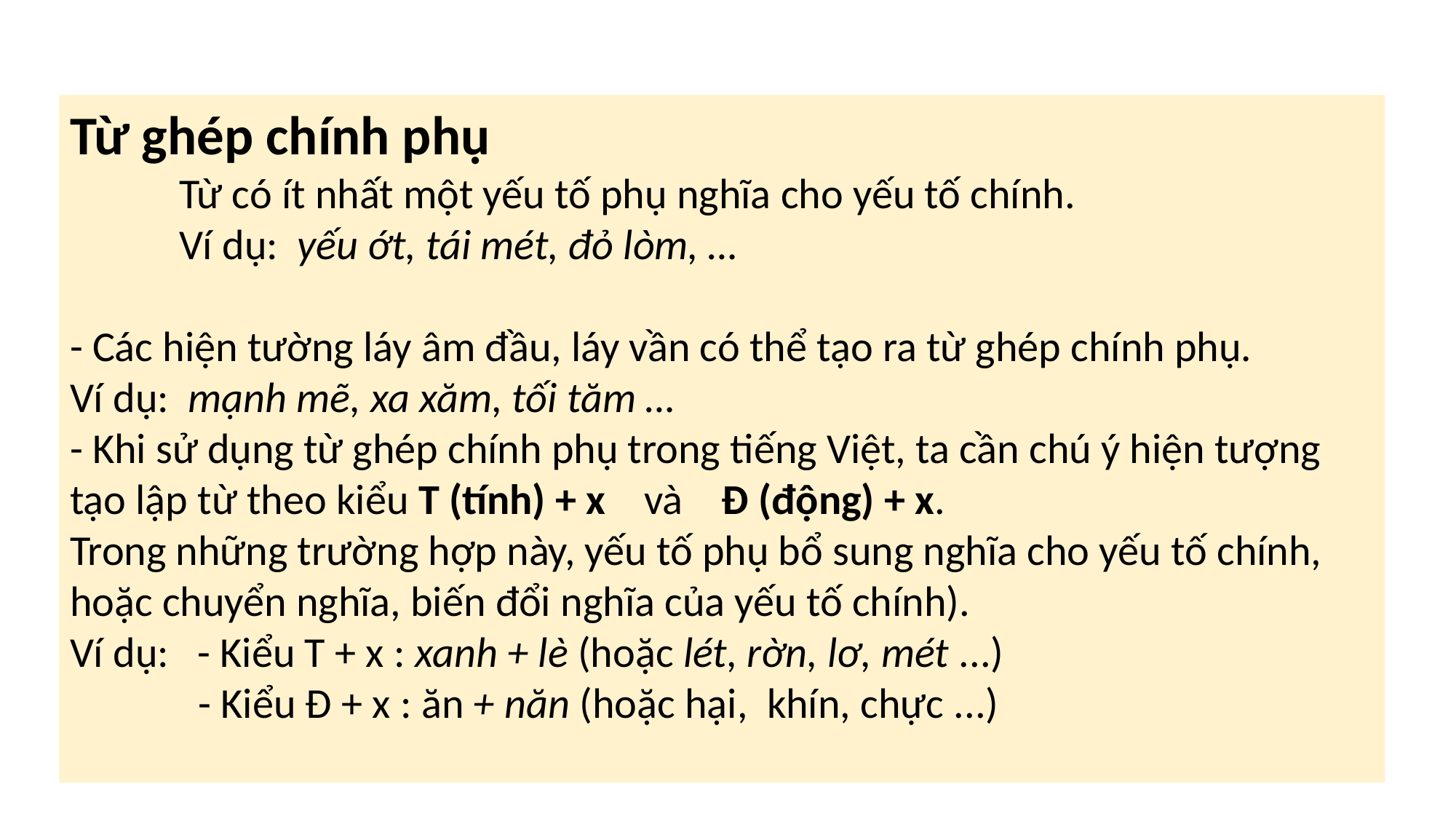

Từ ghép chính phụ
 	Từ có ít nhất một yếu tố phụ nghĩa cho yếu tố chính.
	Ví dụ:  yếu ớt, tái mét, đỏ lòm, …

- Các hiện tường láy âm đầu, láy vần có thể tạo ra từ ghép chính phụ.
Ví dụ:  mạnh mẽ, xa xăm, tối tăm …
- Khi sử dụng từ ghép chính phụ trong tiếng Việt, ta cần chú ý hiện tượng tạo lập từ theo kiểu T (tính) + x    và    Đ (động) + x.
Trong những trường hợp này, yếu tố phụ bổ sung nghĩa cho yếu tố chính, hoặc chuyển nghĩa, biến đổi nghĩa của yếu tố chính).
Ví dụ:   - Kiểu T + x : xanh + lè (hoặc lét, rờn, lơ, mét ...)
	  - Kiểu Đ + x : ăn + năn (hoặc hại,  khín, chực ...)